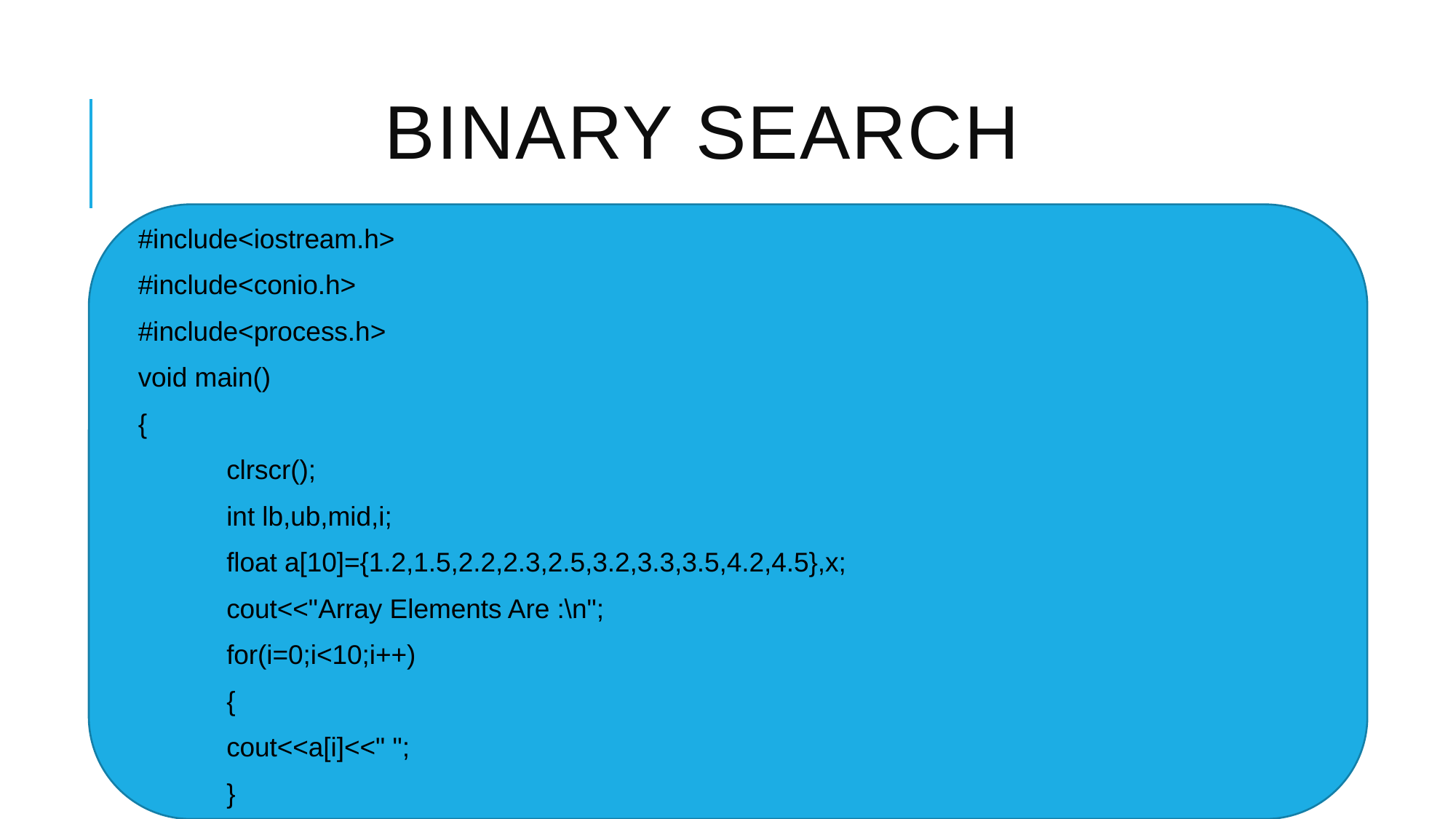

# BINARY SEARCH

#include<iostream.h>
#include<conio.h>
#include<process.h>
void main()
{
	clrscr();
	int lb,ub,mid,i;
	float a[10]={1.2,1.5,2.2,2.3,2.5,3.2,3.3,3.5,4.2,4.5},x;
	cout<<"Array Elements Are :\n";
	for(i=0;i<10;i++)
	{
		cout<<a[i]<<" ";
	}